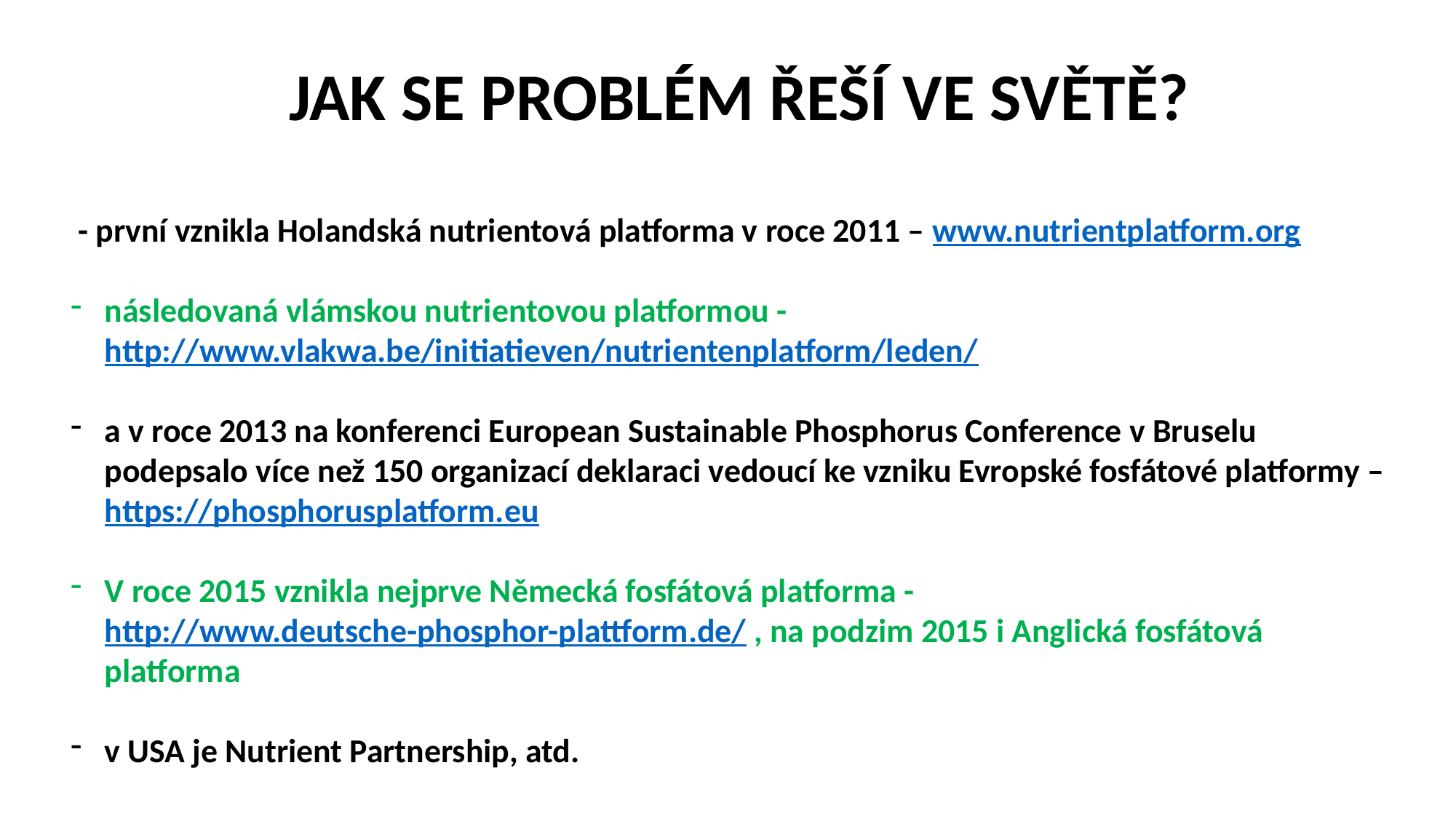

JAK SE PROBLÉM ŘEŠÍ VE SVĚTĚ?
 - první vznikla Holandská nutrientová platforma v roce 2011 – www.nutrientplatform.org

následovaná vlámskou nutrientovou platformou - http://www.vlakwa.be/initiatieven/nutrientenplatform/leden/

a v roce 2013 na konferenci European Sustainable Phosphorus Conference v Bruselu podepsalo více než 150 organizací deklaraci vedoucí ke vzniku Evropské fosfátové platformy – https://phosphorusplatform.eu

V roce 2015 vznikla nejprve Německá fosfátová platforma - http://www.deutsche-phosphor-plattform.de/ , na podzim 2015 i Anglická fosfátová platforma

v USA je Nutrient Partnership, atd.